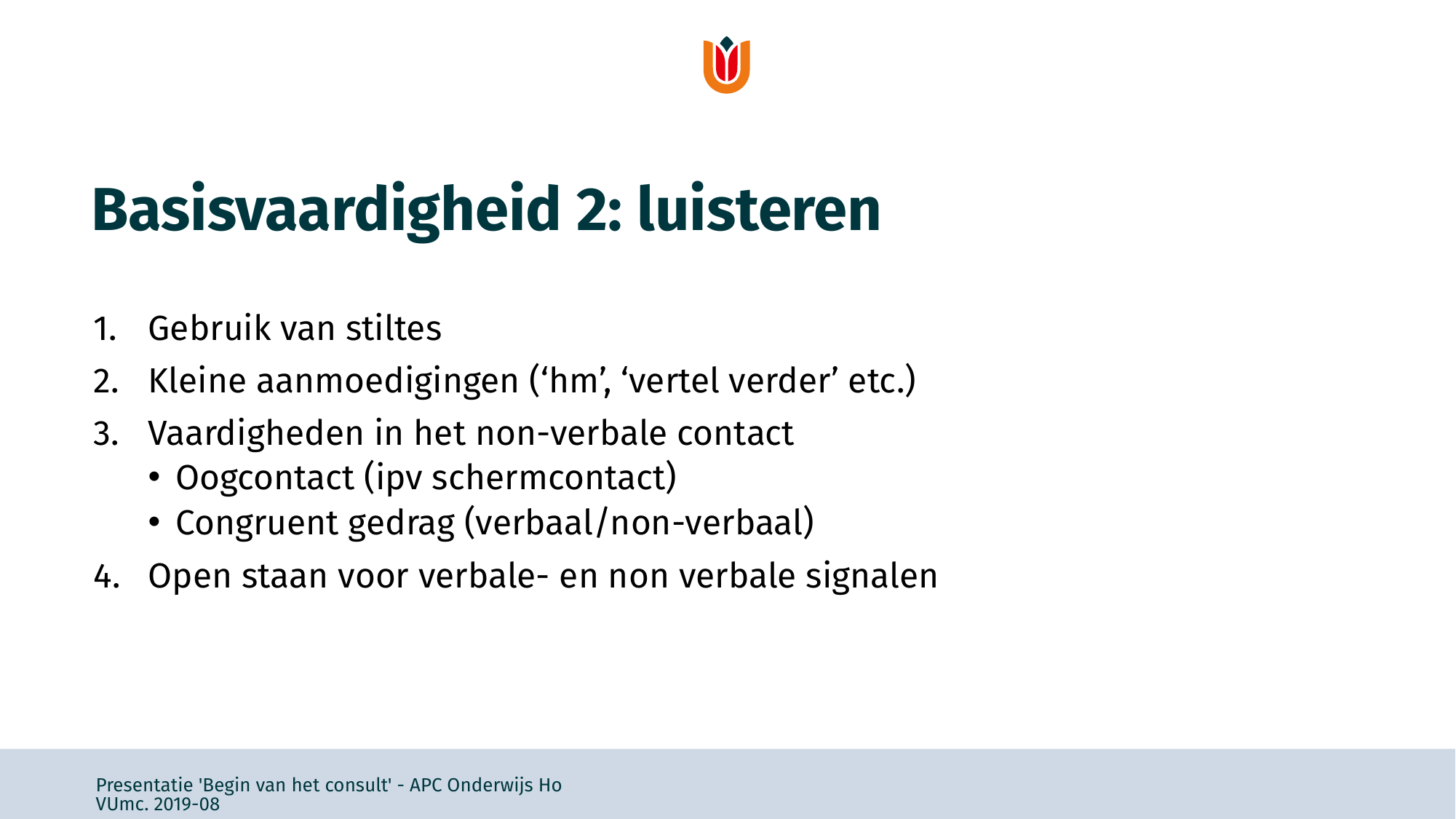

# Basisvaardigheid 2: luisteren
Gebruik van stiltes
Kleine aanmoedigingen (‘hm’, ‘vertel verder’ etc.)
Vaardigheden in het non-verbale contact
Oogcontact (ipv schermcontact)
Congruent gedrag (verbaal/non-verbaal)
Open staan voor verbale- en non verbale signalen
Presentatie 'Begin van het consult' - APC Onderwijs HoVUmc. 2019-08